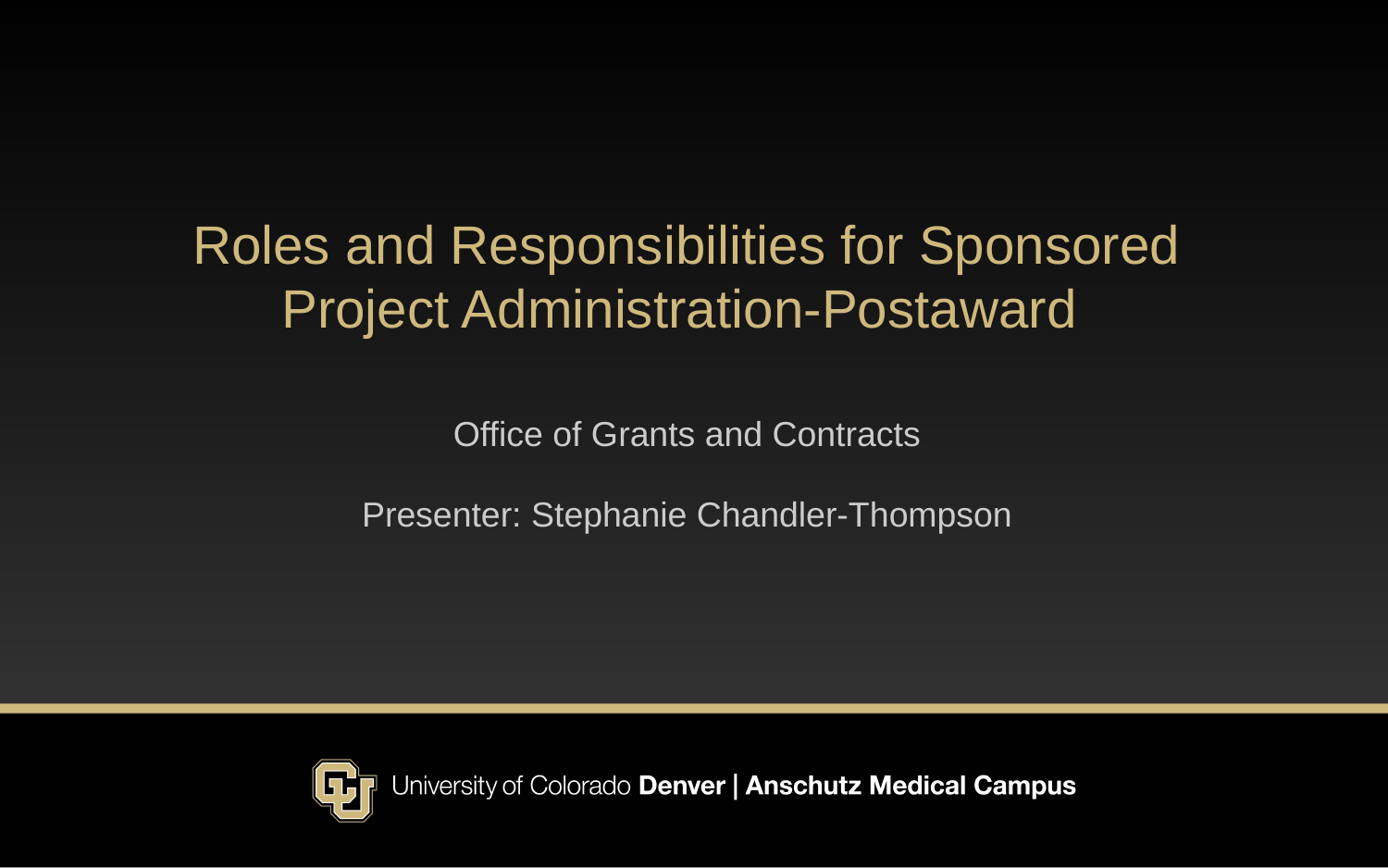

# Roles and Responsibilities for Sponsored Project Administration-Postaward
Office of Grants and Contracts
Presenter: Stephanie Chandler-Thompson